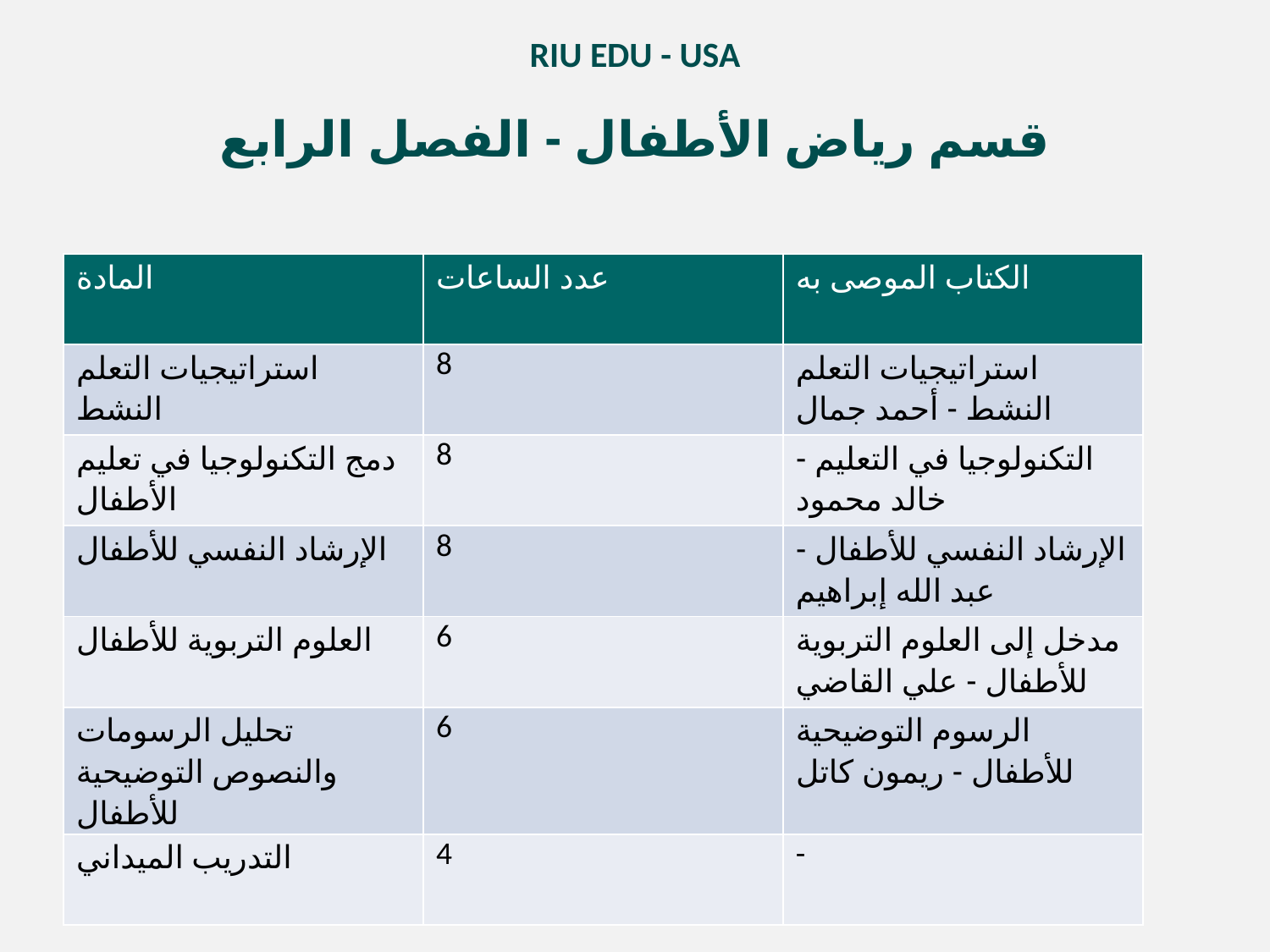

RIU EDU - USA
قسم رياض الأطفال - الفصل الرابع
| المادة | عدد الساعات | الكتاب الموصى به |
| --- | --- | --- |
| استراتيجيات التعلم النشط | 8 | استراتيجيات التعلم النشط - أحمد جمال |
| دمج التكنولوجيا في تعليم الأطفال | 8 | التكنولوجيا في التعليم - خالد محمود |
| الإرشاد النفسي للأطفال | 8 | الإرشاد النفسي للأطفال - عبد الله إبراهيم |
| العلوم التربوية للأطفال | 6 | مدخل إلى العلوم التربوية للأطفال - علي القاضي |
| تحليل الرسومات والنصوص التوضيحية للأطفال | 6 | الرسوم التوضيحية للأطفال - ريمون كاتل |
| التدريب الميداني | 4 | - |